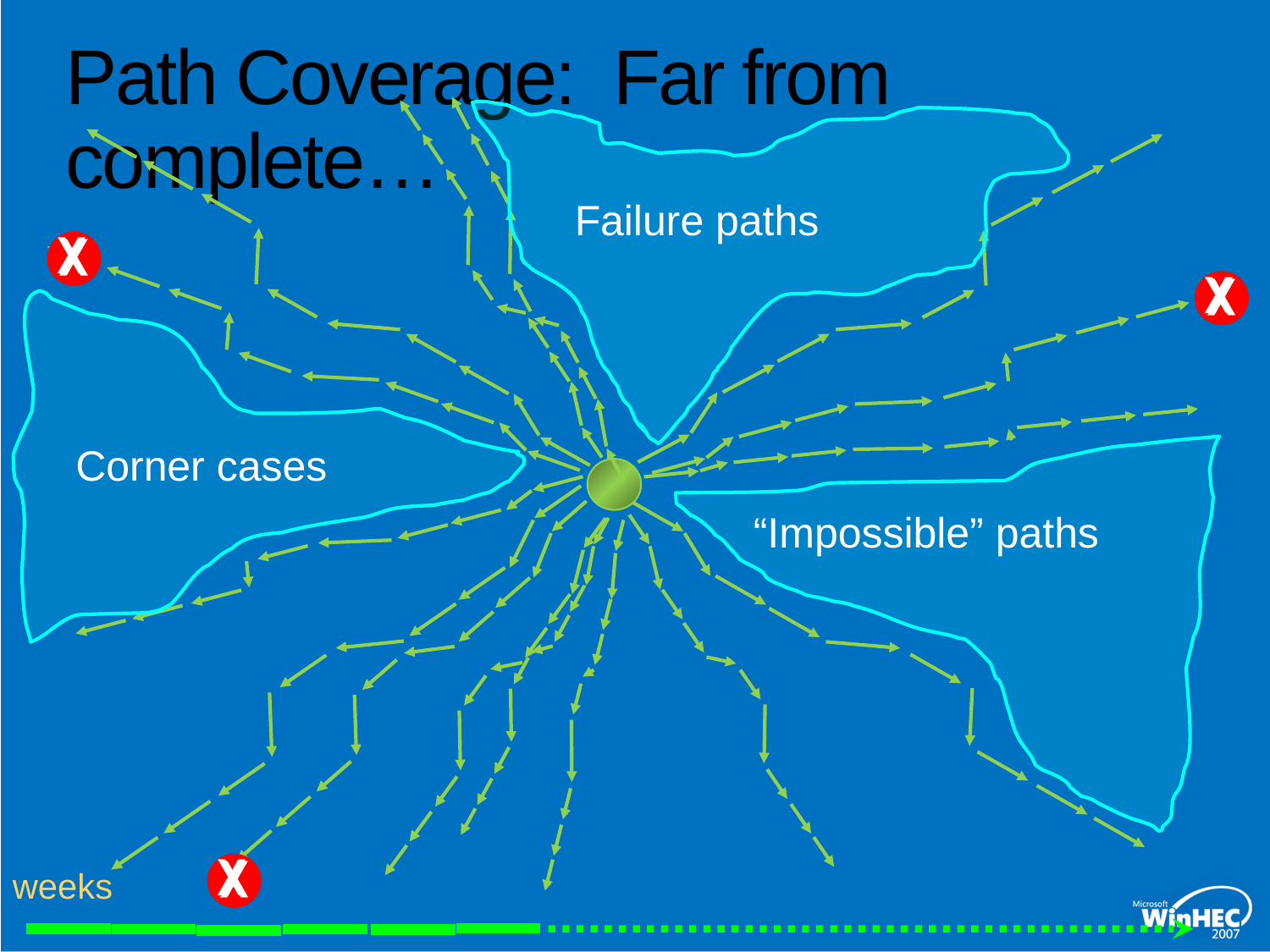

# Path Coverage:  Far from complete…

X

X

Failure paths

Corner cases

X

“Impossible” paths

weeks